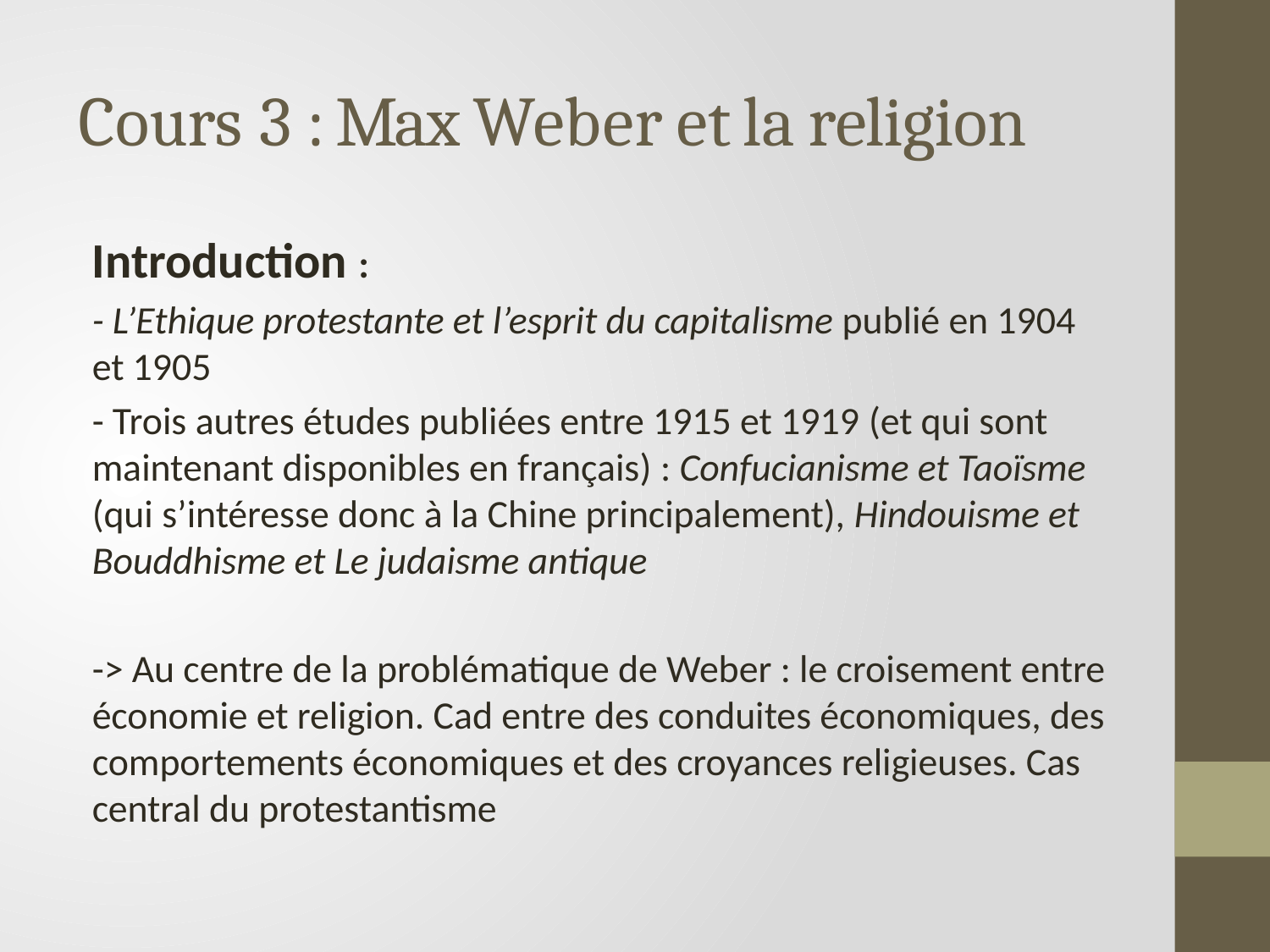

# Cours 3 : Max Weber et la religion
Introduction :
- L’Ethique protestante et l’esprit du capitalisme publié en 1904 et 1905
- Trois autres études publiées entre 1915 et 1919 (et qui sont maintenant disponibles en français) : Confucianisme et Taoïsme (qui s’intéresse donc à la Chine principalement), Hindouisme et Bouddhisme et Le judaisme antique

-> Au centre de la problématique de Weber : le croisement entre économie et religion. Cad entre des conduites économiques, des comportements économiques et des croyances religieuses. Cas central du protestantisme